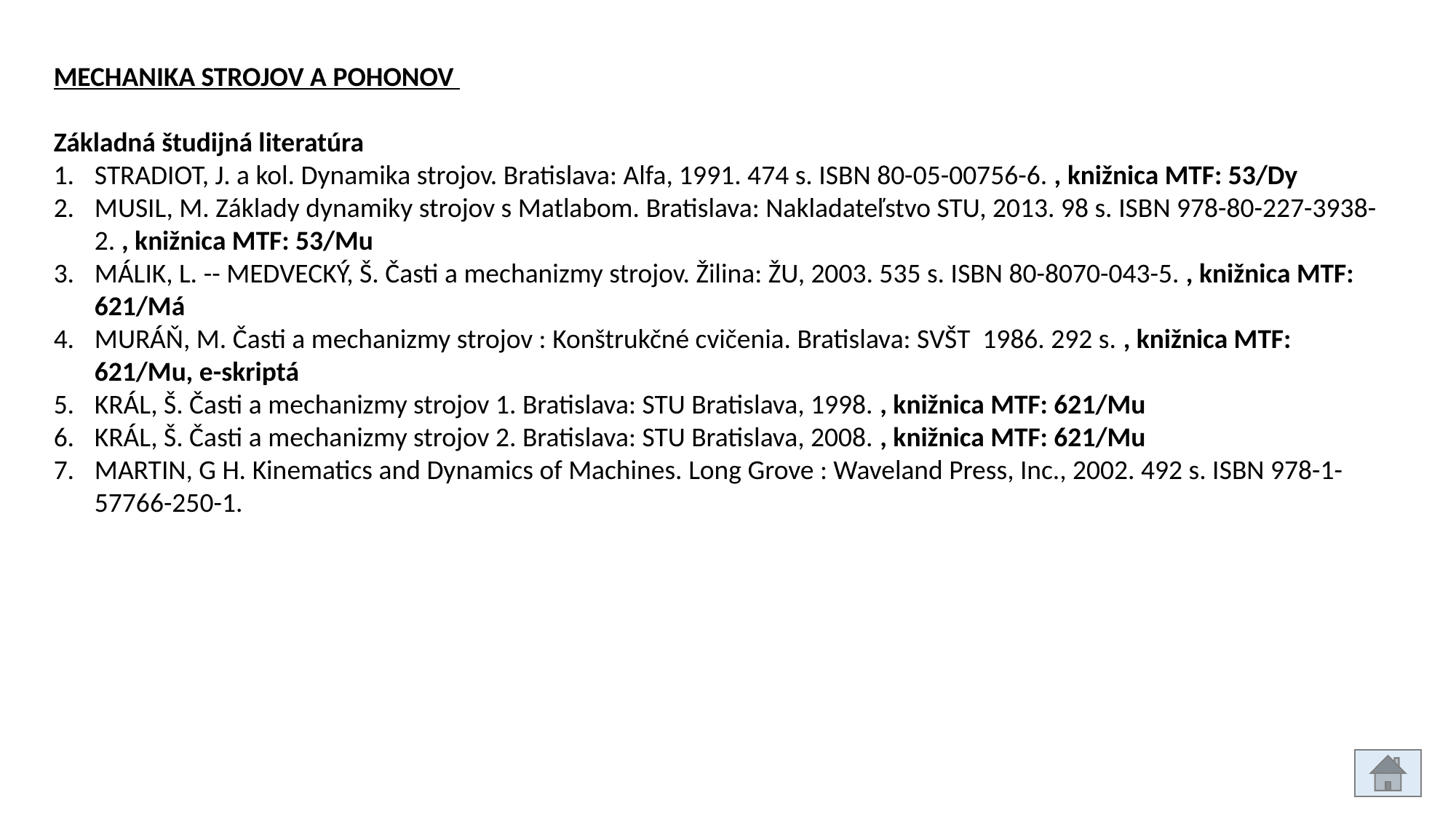

MECHANIKA STROJOV A POHONOV

Základná študijná literatúra
STRADIOT, J. a kol. Dynamika strojov. Bratislava: Alfa, 1991. 474 s. ISBN 80-05-00756-6. , knižnica MTF: 53/Dy
MUSIL, M. Základy dynamiky strojov s Matlabom. Bratislava: Nakladateľstvo STU, 2013. 98 s. ISBN 978-80-227-3938-2. , knižnica MTF: 53/Mu
MÁLIK, L. -- MEDVECKÝ, Š. Časti a mechanizmy strojov. Žilina: ŽU, 2003. 535 s. ISBN 80-8070-043-5. , knižnica MTF: 621/Má
MURÁŇ, M. Časti a mechanizmy strojov : Konštrukčné cvičenia. Bratislava: SVŠT  1986. 292 s. , knižnica MTF: 621/Mu, e-skriptá
KRÁL, Š. Časti a mechanizmy strojov 1. Bratislava: STU Bratislava, 1998. , knižnica MTF: 621/Mu
KRÁL, Š. Časti a mechanizmy strojov 2. Bratislava: STU Bratislava, 2008. , knižnica MTF: 621/Mu
MARTIN, G H. Kinematics and Dynamics of Machines. Long Grove : Waveland Press, Inc., 2002. 492 s. ISBN 978-1-57766-250-1.